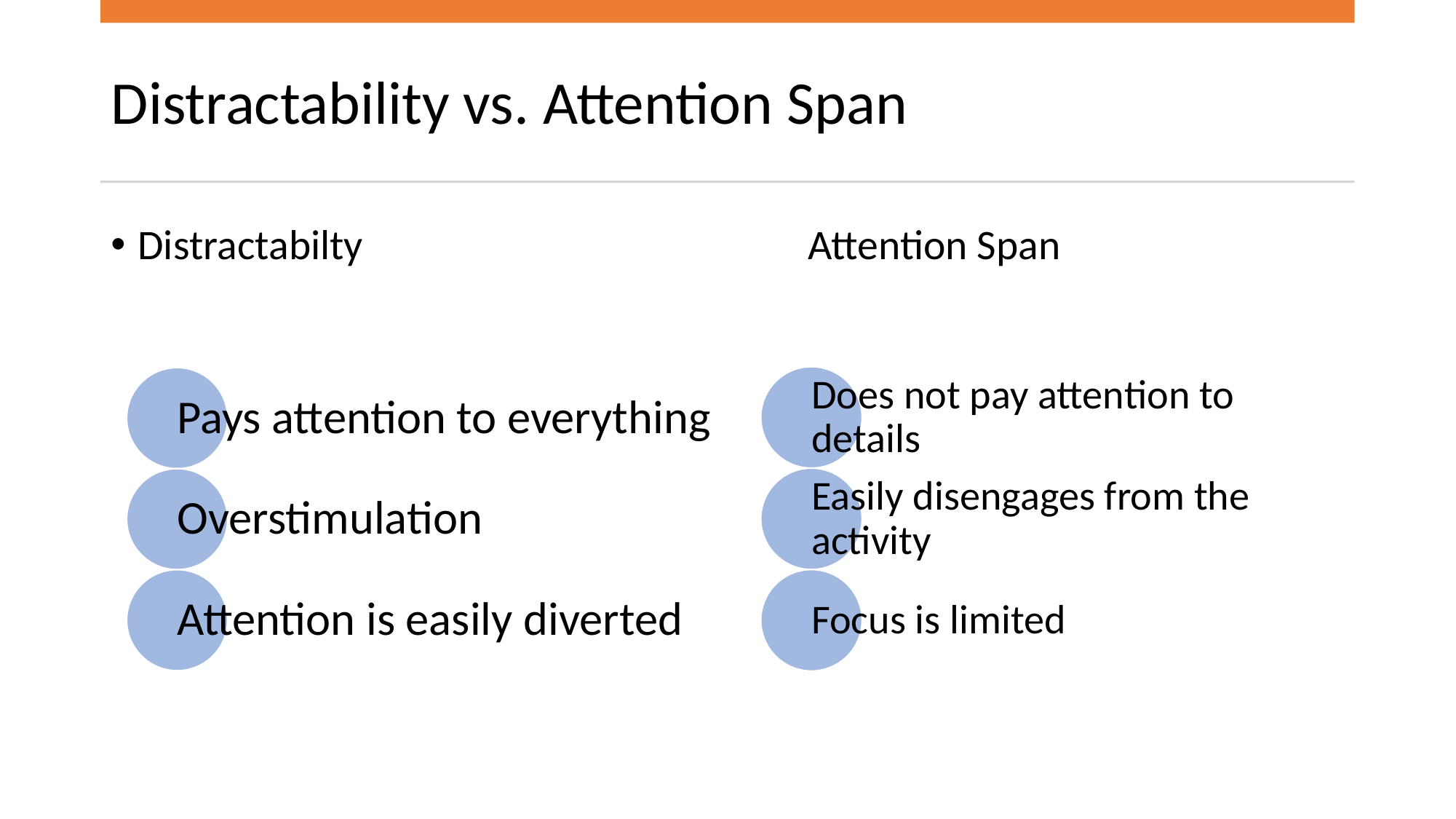

# Distractability vs. Attention Span

Distractabilty                                               Attention Span
Does not pay attention to details
Easily disengages from the activity
Focus is limited
Pays attention to everything
Overstimulation
Attention is easily diverted